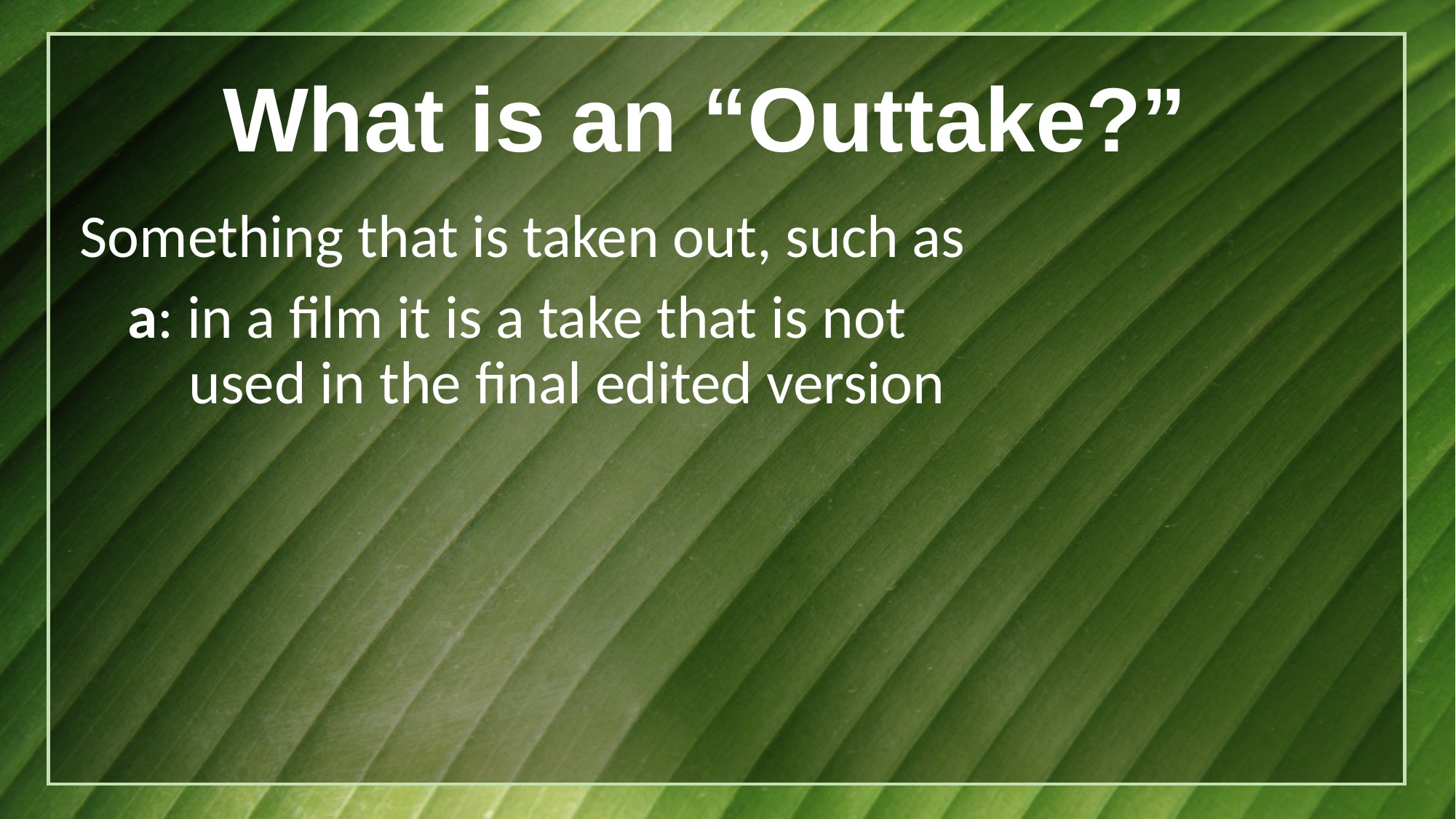

# What is an “Outtake?”
Something that is taken out, such as
a: in a film it is a take that is not used in the final edited version